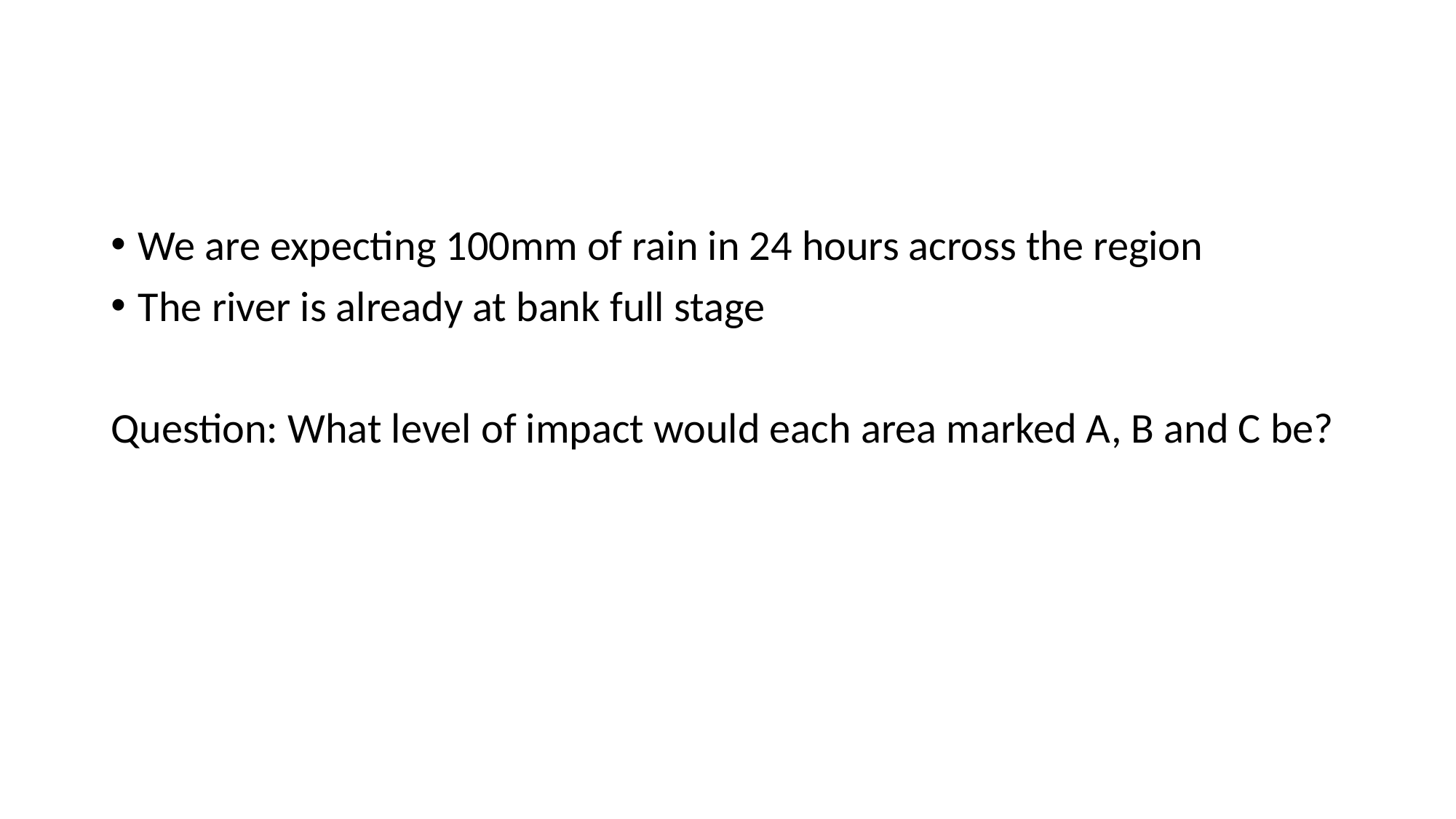

We are expecting 100mm of rain in 24 hours across the region
The river is already at bank full stage

Question: What level of impact would each area marked A, B and C be?